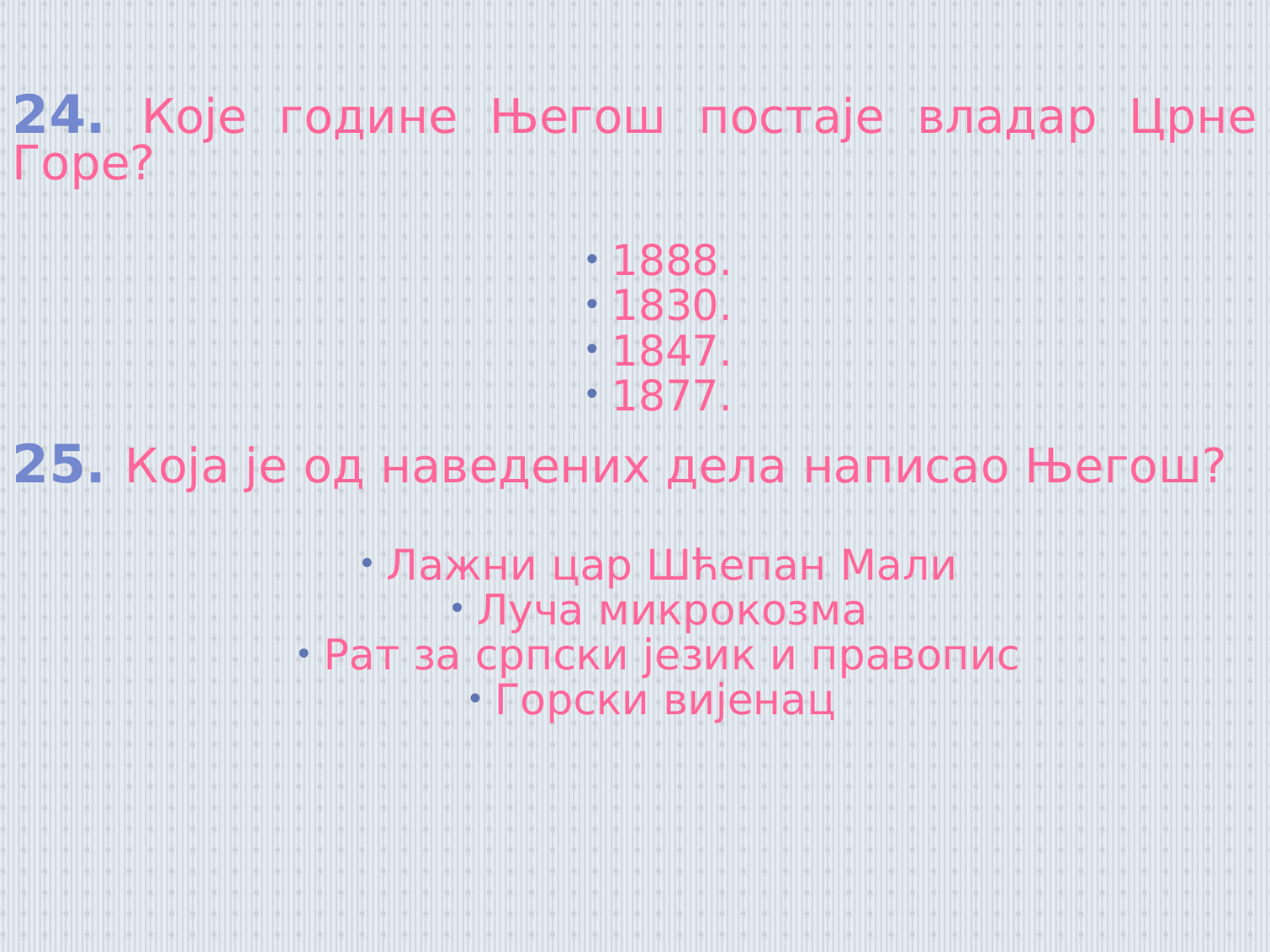

24. Које године Његош постаје владар Црне Горе?

1888.
1830.
1847.
1877.
25. Која је од наведених дела написао Његош?

Лажни цар Шћепан Мали
Луча микрокозма
Рат за српски језик и правопис
Горски вијенац